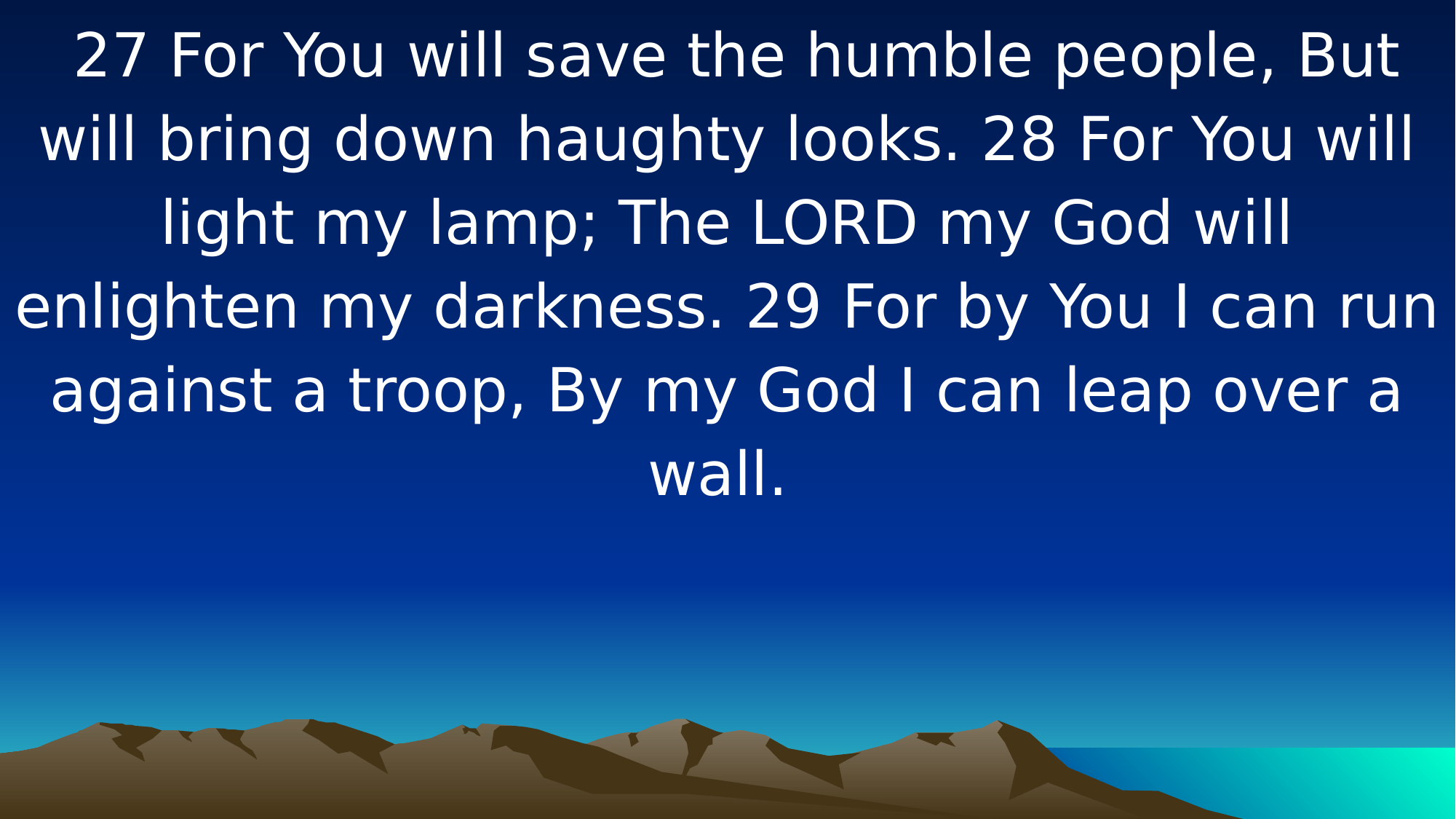

27 For You will save the humble people, But will bring down haughty looks. 28 For You will light my lamp; The LORD my God will enlighten my darkness. 29 For by You I can run against a troop, By my God I can leap over a wall.